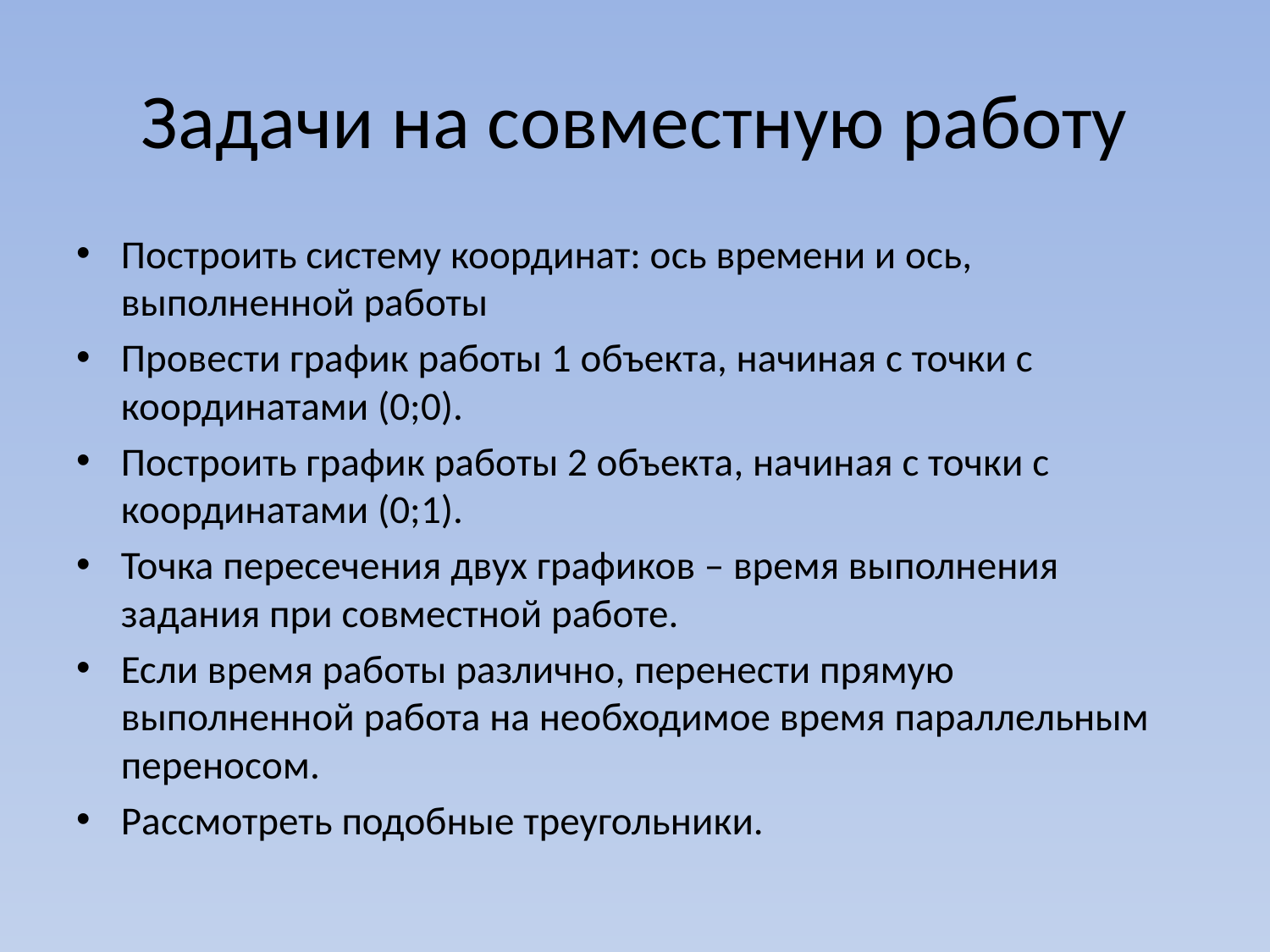

# Задачи на совместную работу
Построить систему координат: ось времени и ось, выполненной работы
Провести график работы 1 объекта, начиная с точки с координатами (0;0).
Построить график работы 2 объекта, начиная с точки с координатами (0;1).
Точка пересечения двух графиков – время выполнения задания при совместной работе.
Если время работы различно, перенести прямую выполненной работа на необходимое время параллельным переносом.
Рассмотреть подобные треугольники.